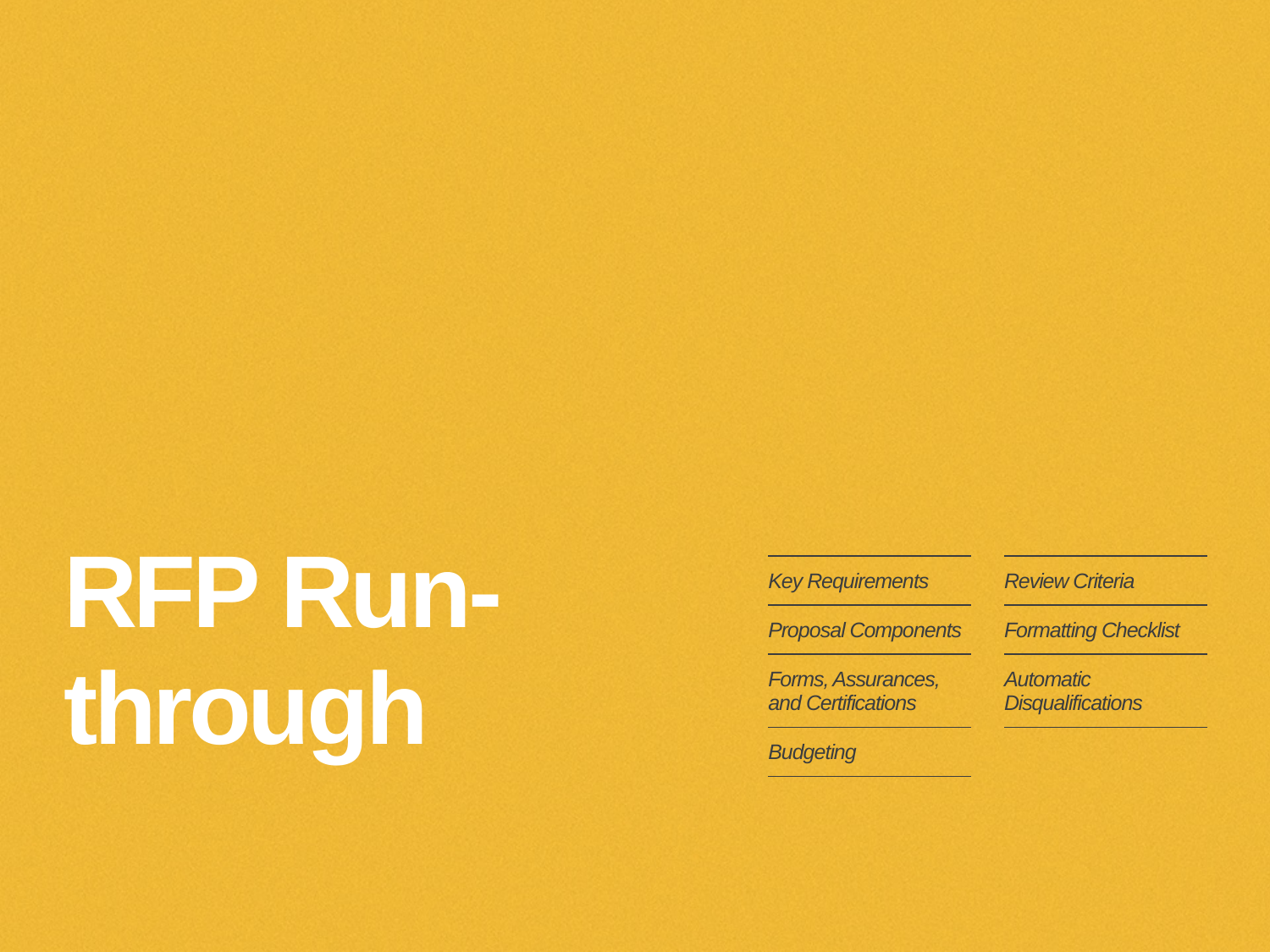

# RFP Run-through
| Key Requirements |
| --- |
| Proposal Components |
| Forms, Assurances, and Certifications |
| Budgeting |
| Review Criteria |
| --- |
| Formatting Checklist |
| Automatic Disqualifications |